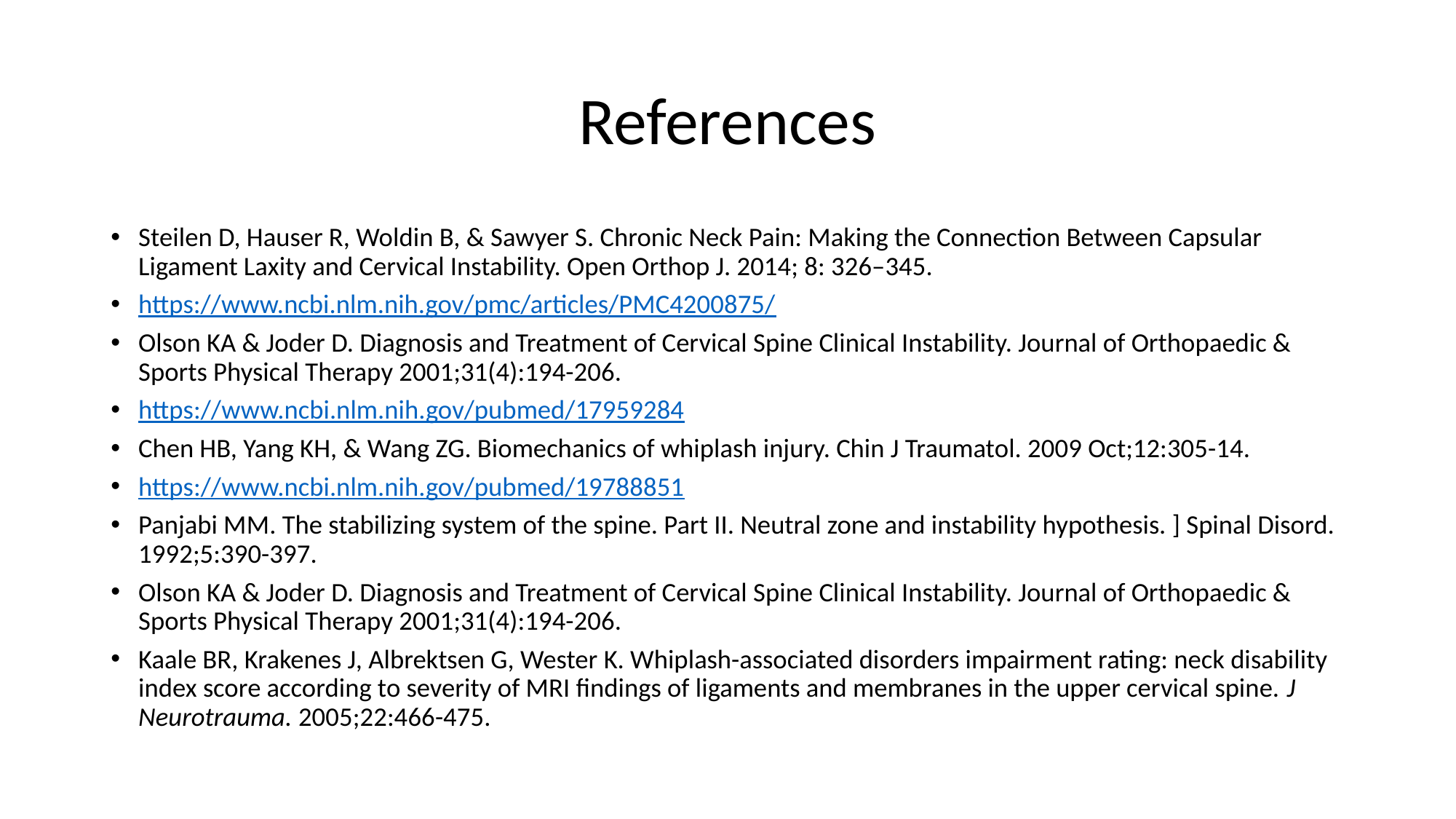

# References
Steilen D, Hauser R, Woldin B, & Sawyer S. Chronic Neck Pain: Making the Connection Between Capsular Ligament Laxity and Cervical Instability. Open Orthop J. 2014; 8: 326–345.
https://www.ncbi.nlm.nih.gov/pmc/articles/PMC4200875/
Olson KA & Joder D. Diagnosis and Treatment of Cervical Spine Clinical Instability. Journal of Orthopaedic & Sports Physical Therapy 2001;31(4):194-206.
https://www.ncbi.nlm.nih.gov/pubmed/17959284
Chen HB, Yang KH, & Wang ZG. Biomechanics of whiplash injury. Chin J Traumatol. 2009 Oct;12:305-14.
https://www.ncbi.nlm.nih.gov/pubmed/19788851
Panjabi MM. The stabilizing system of the spine. Part II. Neutral zone and instability hypothesis. ] Spinal Disord. 1992;5:390-397.
Olson KA & Joder D. Diagnosis and Treatment of Cervical Spine Clinical Instability. Journal of Orthopaedic & Sports Physical Therapy 2001;31(4):194-206.
Kaale BR, Krakenes J, Albrektsen G, Wester K. Whiplash-associated disorders impairment rating: neck disability index score according to severity of MRI findings of ligaments and membranes in the upper cervical spine. J Neurotrauma. 2005;22:466-475.